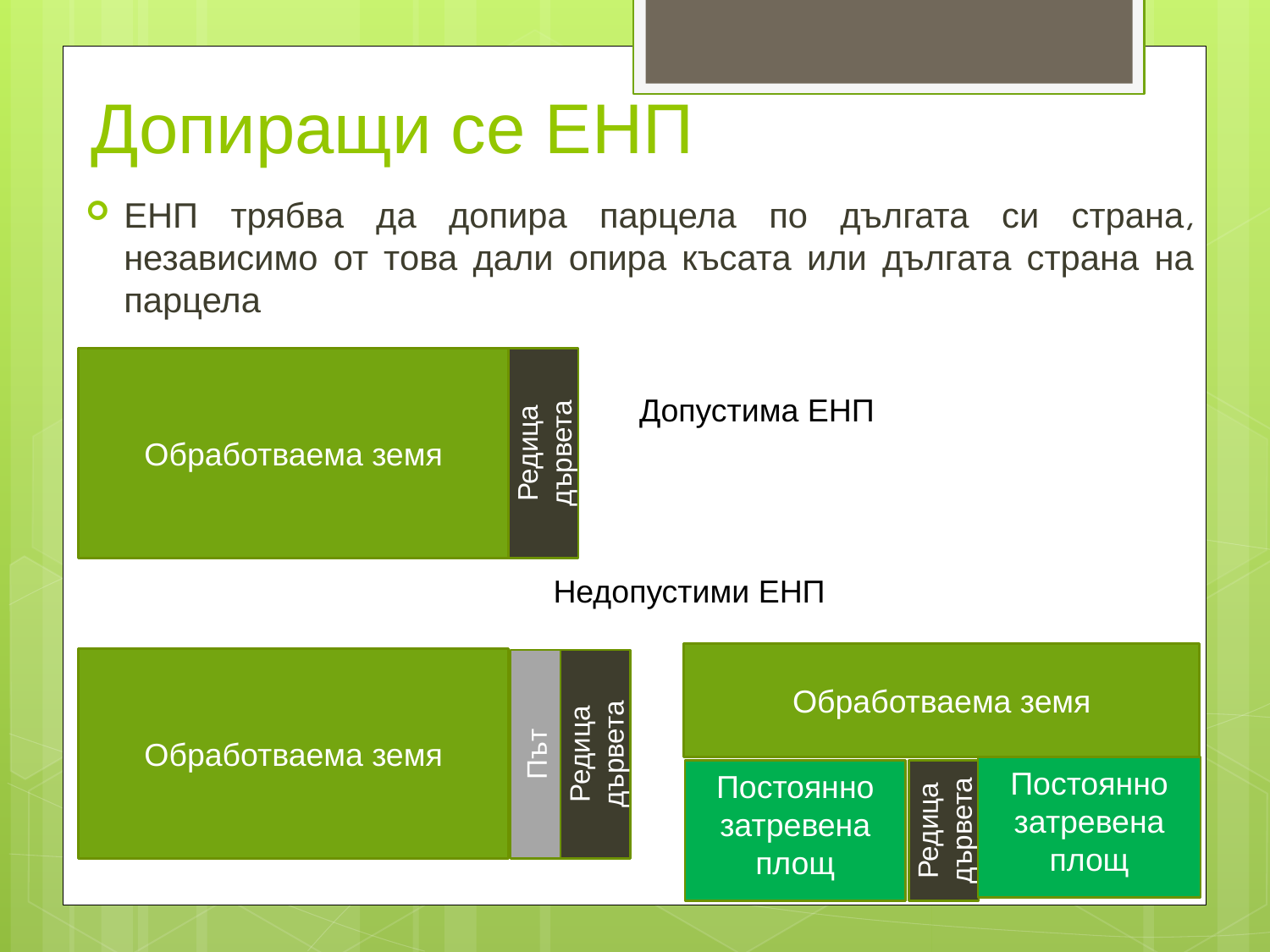

# Допиращи се ЕНП
ЕНП трябва да допира парцела по дългата си страна, независимо от това дали опира късата или дългата страна на парцела
Редица дървета
Обработваема земя
Допустима ЕНП
Недопустими ЕНП
Обработваема земя
Обработваема земя
Път
Редица дървета
Постоянно затревена площ

Редица дървета
Постоянно затревена площ